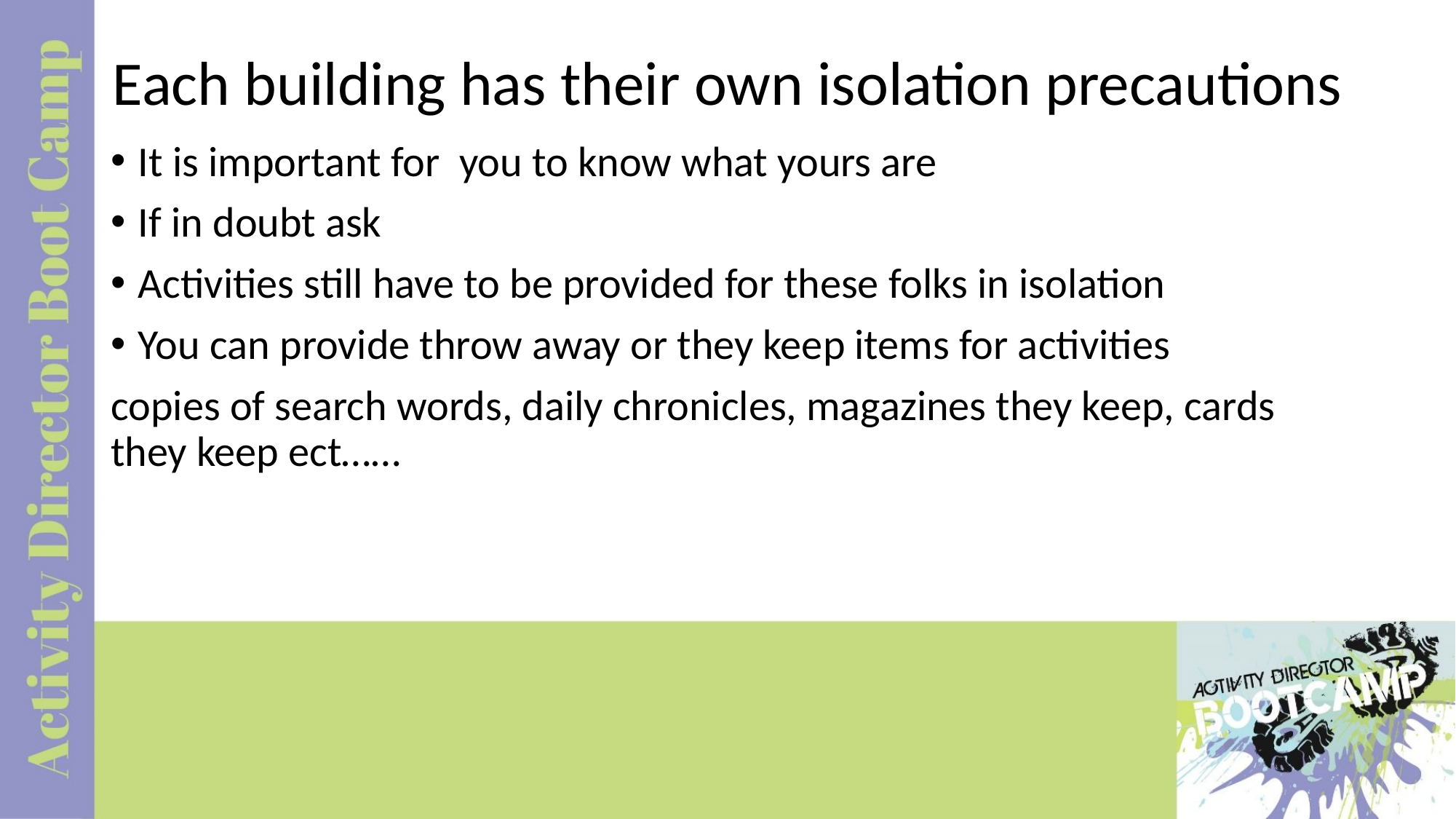

# Each building has their own isolation precautions
It is important for  you to know what yours are
If in doubt ask
Activities still have to be provided for these folks in isolation
You can provide throw away or they keep items for activities
copies of search words, daily chronicles, magazines they keep, cards they keep ect……